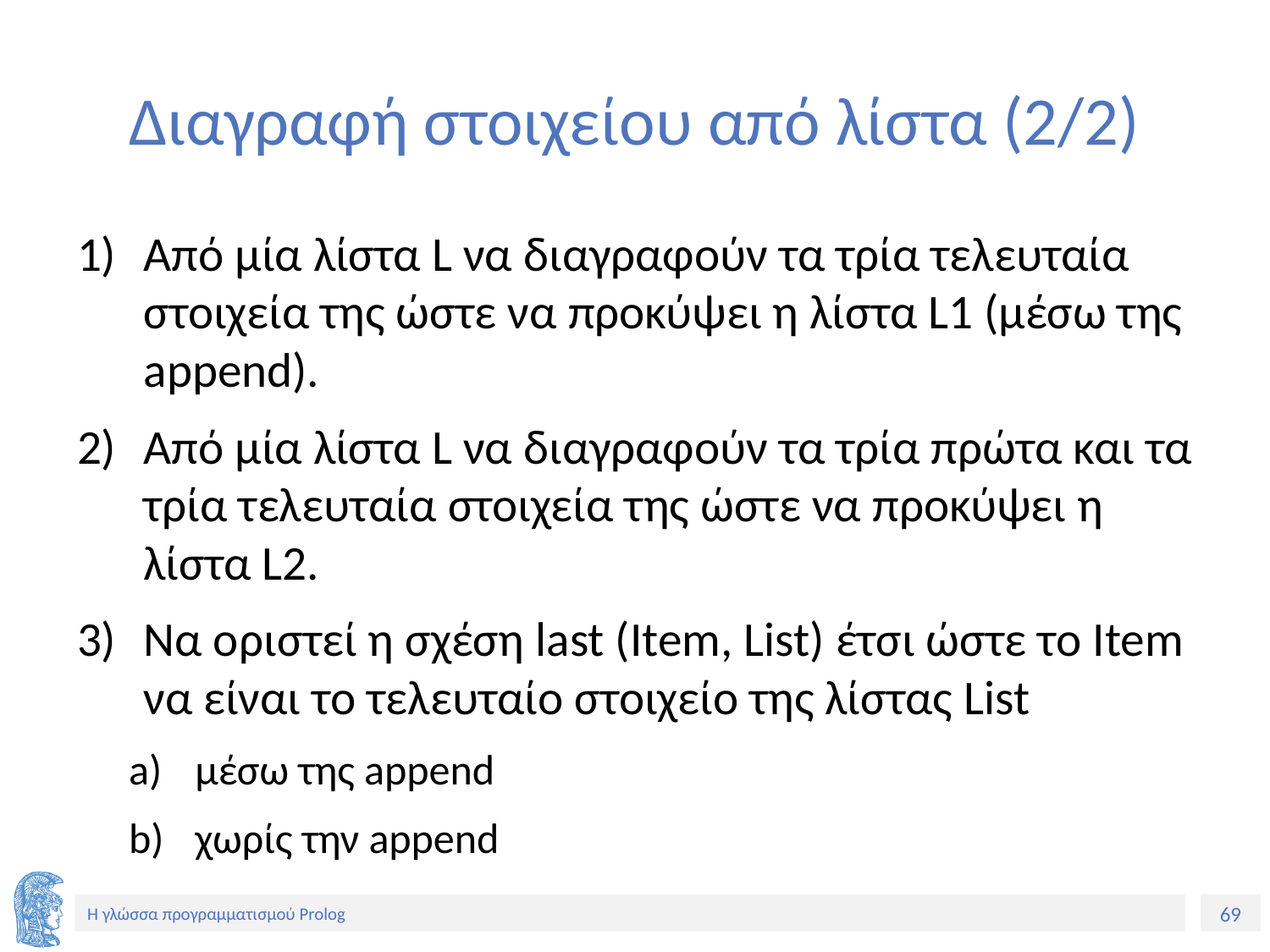

# Διαγραφή στοιχείου από λίστα (2/2)
Από μία λίστα L να διαγραφούν τα τρία τελευταία στοιχεία της ώστε να προκύψει η λίστα L1 (μέσω της append).
Από μία λίστα L να διαγραφούν τα τρία πρώτα και τα τρία τελευταία στοιχεία της ώστε να προκύψει η λίστα L2.
Να οριστεί η σχέση last (Item, List) έτσι ώστε το Item να είναι το τελευταίο στοιχείο της λίστας List
μέσω της append
χωρίς την append